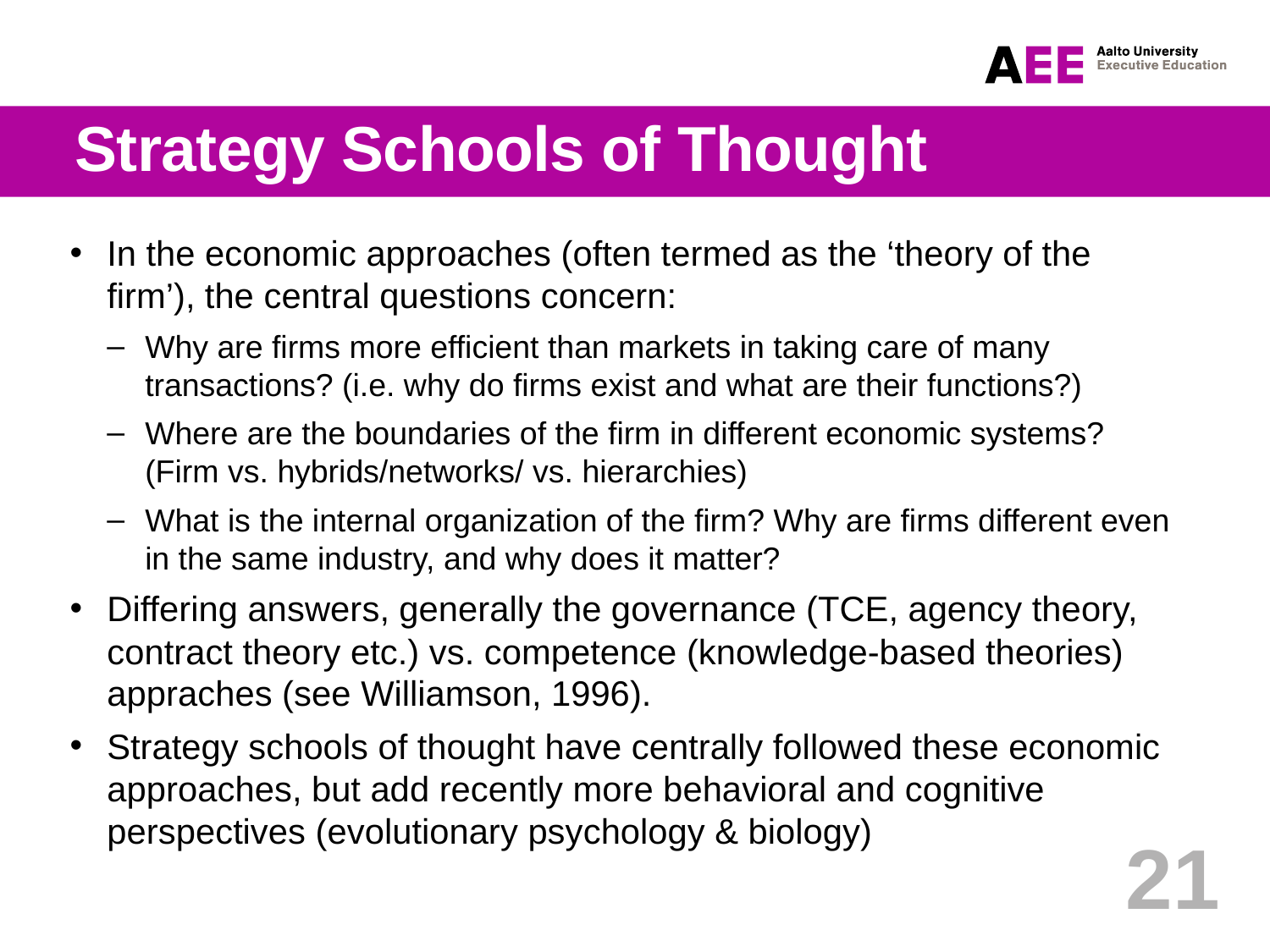

# Strategy Schools of Thought
In the economic approaches (often termed as the ‘theory of the firm’), the central questions concern:
Why are firms more efficient than markets in taking care of many transactions? (i.e. why do firms exist and what are their functions?)
Where are the boundaries of the firm in different economic systems? (Firm vs. hybrids/networks/ vs. hierarchies)
What is the internal organization of the firm? Why are firms different even in the same industry, and why does it matter?
Differing answers, generally the governance (TCE, agency theory, contract theory etc.) vs. competence (knowledge-based theories) appraches (see Williamson, 1996).
Strategy schools of thought have centrally followed these economic approaches, but add recently more behavioral and cognitive perspectives (evolutionary psychology & biology)

21